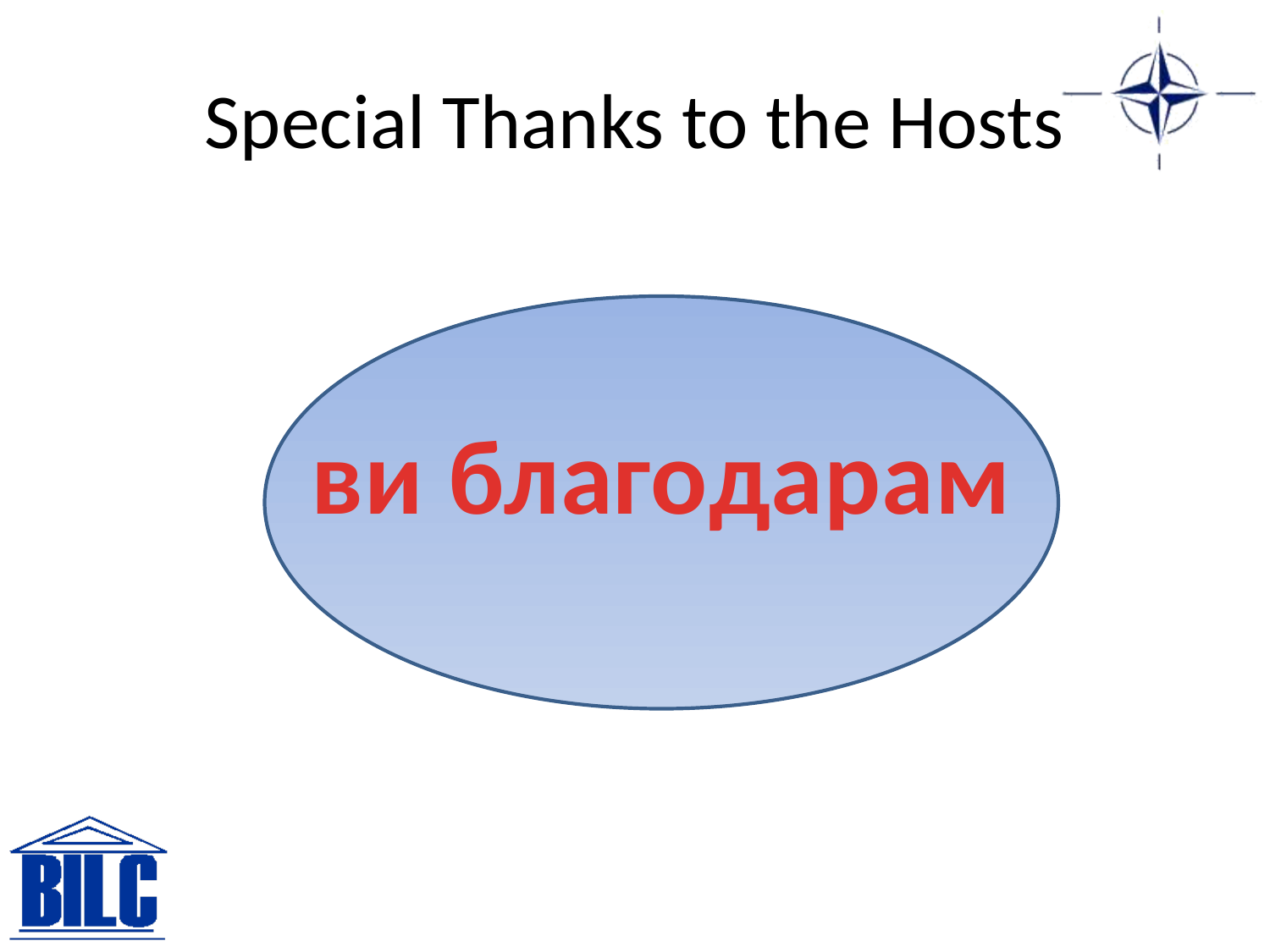

# Special Thanks to the Hosts

ви благодарам